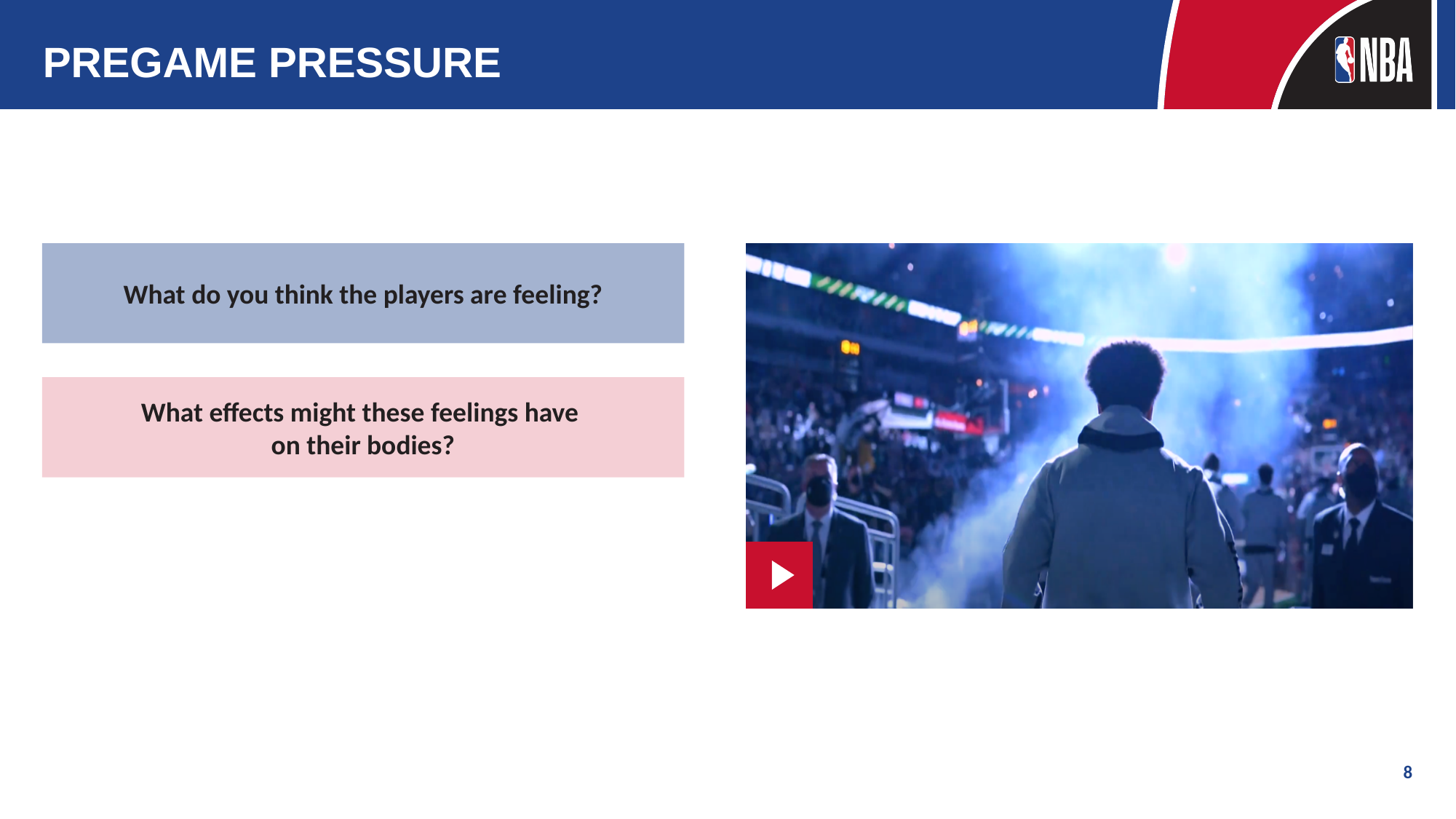

# PREGAME PRESSURE
What do you think the players are feeling?

What effects might these feelings have
on their bodies?

8